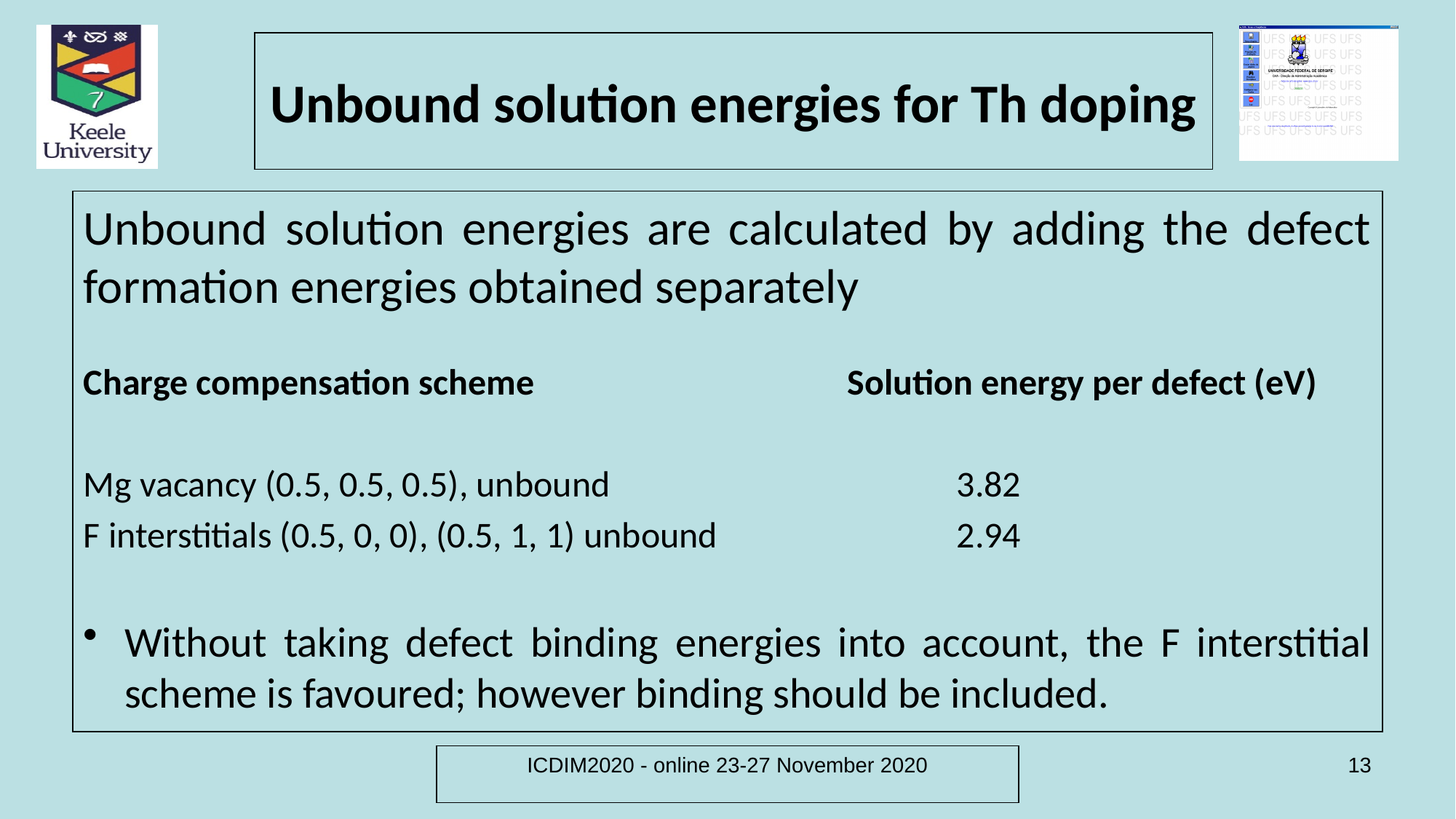

# Unbound solution energies for Th doping
Unbound solution energies are calculated by adding the defect formation energies obtained separately

Charge compensation scheme			Solution energy per defect (eV)

Mg vacancy (0.5, 0.5, 0.5), unbound				3.82
F interstitials (0.5, 0, 0), (0.5, 1, 1) unbound			2.94

Without taking defect binding energies into account, the F interstitial scheme is favoured; however binding should be included.

ICDIM2020 - online 23-27 November 2020
13